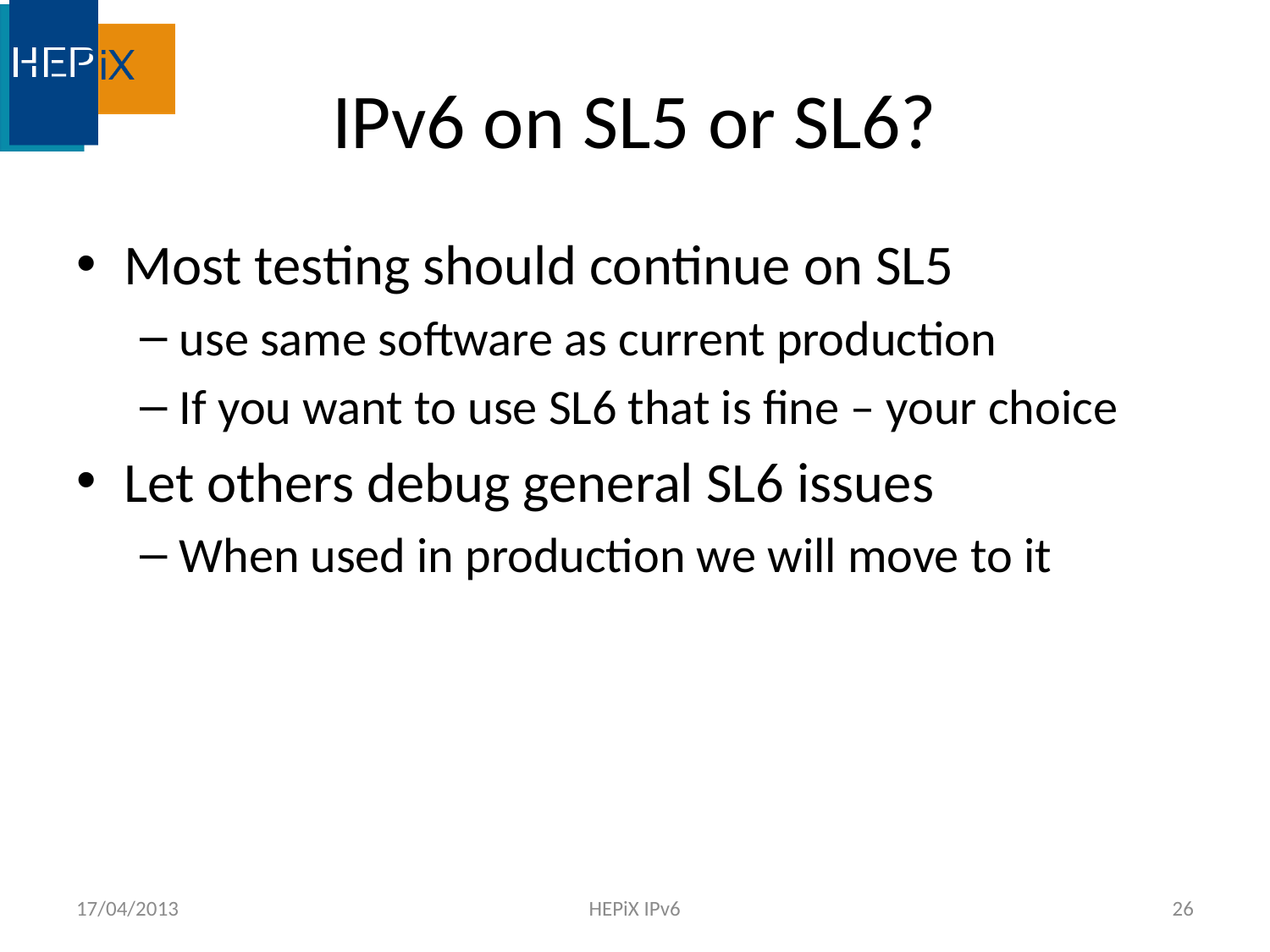

# IPv6 on SL5 or SL6?
Most testing should continue on SL5
use same software as current production
If you want to use SL6 that is fine – your choice
Let others debug general SL6 issues
When used in production we will move to it
17/04/2013
HEPiX IPv6
26